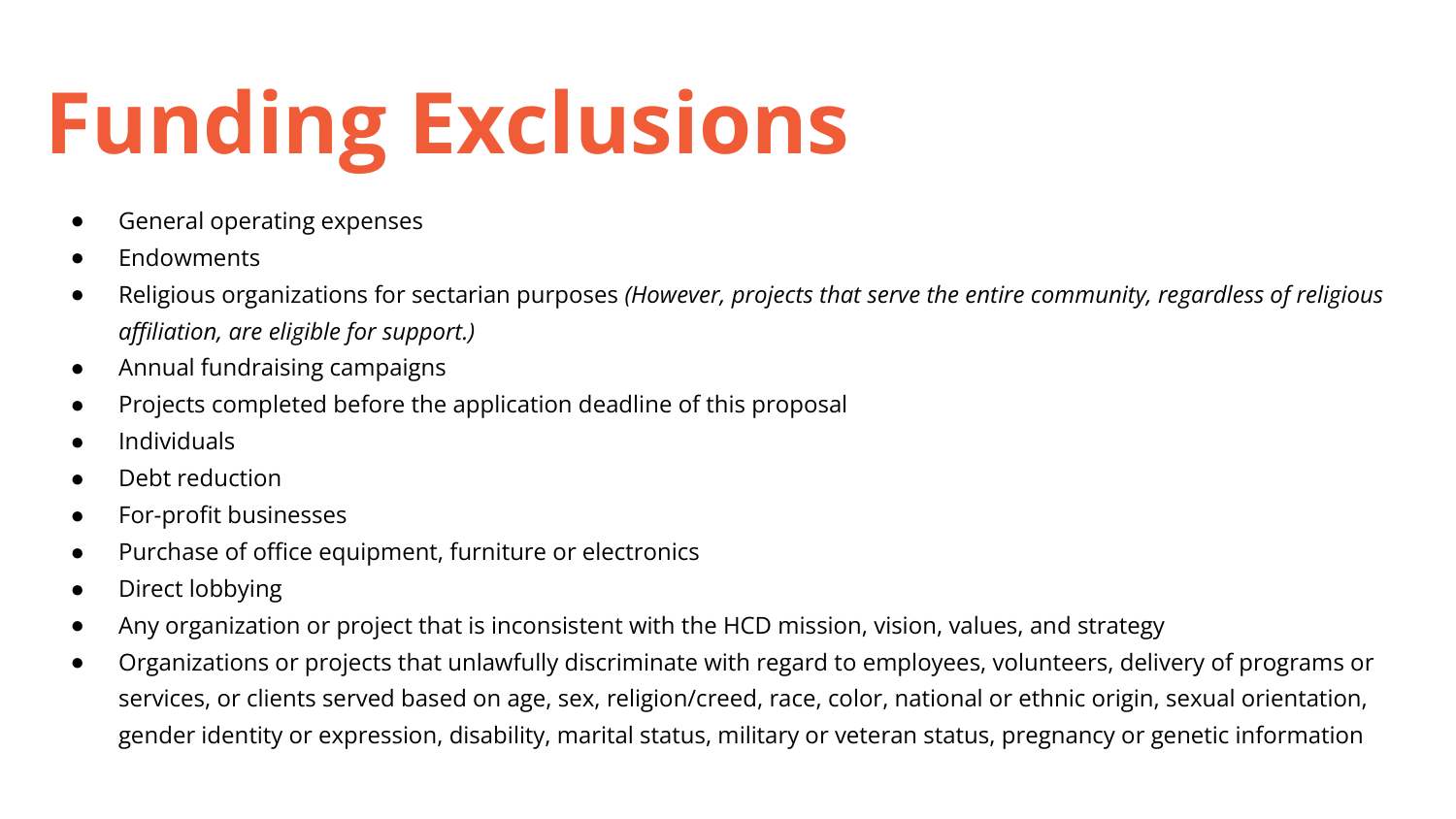

Funding Exclusions
General operating expenses
Endowments
Religious organizations for sectarian purposes (However, projects that serve the entire community, regardless of religious affiliation, are eligible for support.)
Annual fundraising campaigns
Projects completed before the application deadline of this proposal
Individuals
Debt reduction
For-profit businesses
Purchase of office equipment, furniture or electronics
Direct lobbying
Any organization or project that is inconsistent with the HCD mission, vision, values, and strategy
Organizations or projects that unlawfully discriminate with regard to employees, volunteers, delivery of programs or services, or clients served based on age, sex, religion/creed, race, color, national or ethnic origin, sexual orientation, gender identity or expression, disability, marital status, military or veteran status, pregnancy or genetic information